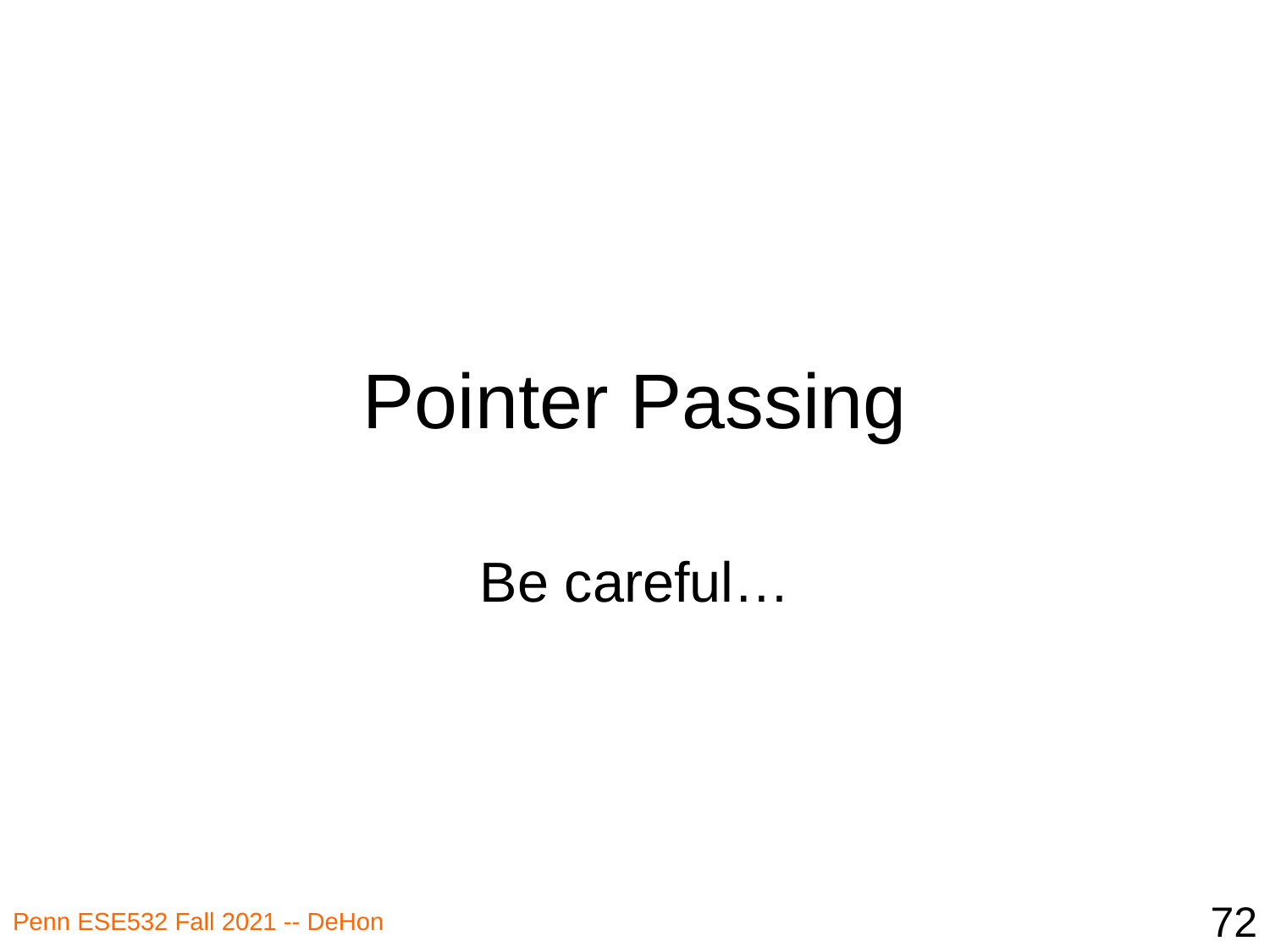

# Pointer Passing
Be careful…
72
Penn ESE532 Fall 2021 -- DeHon